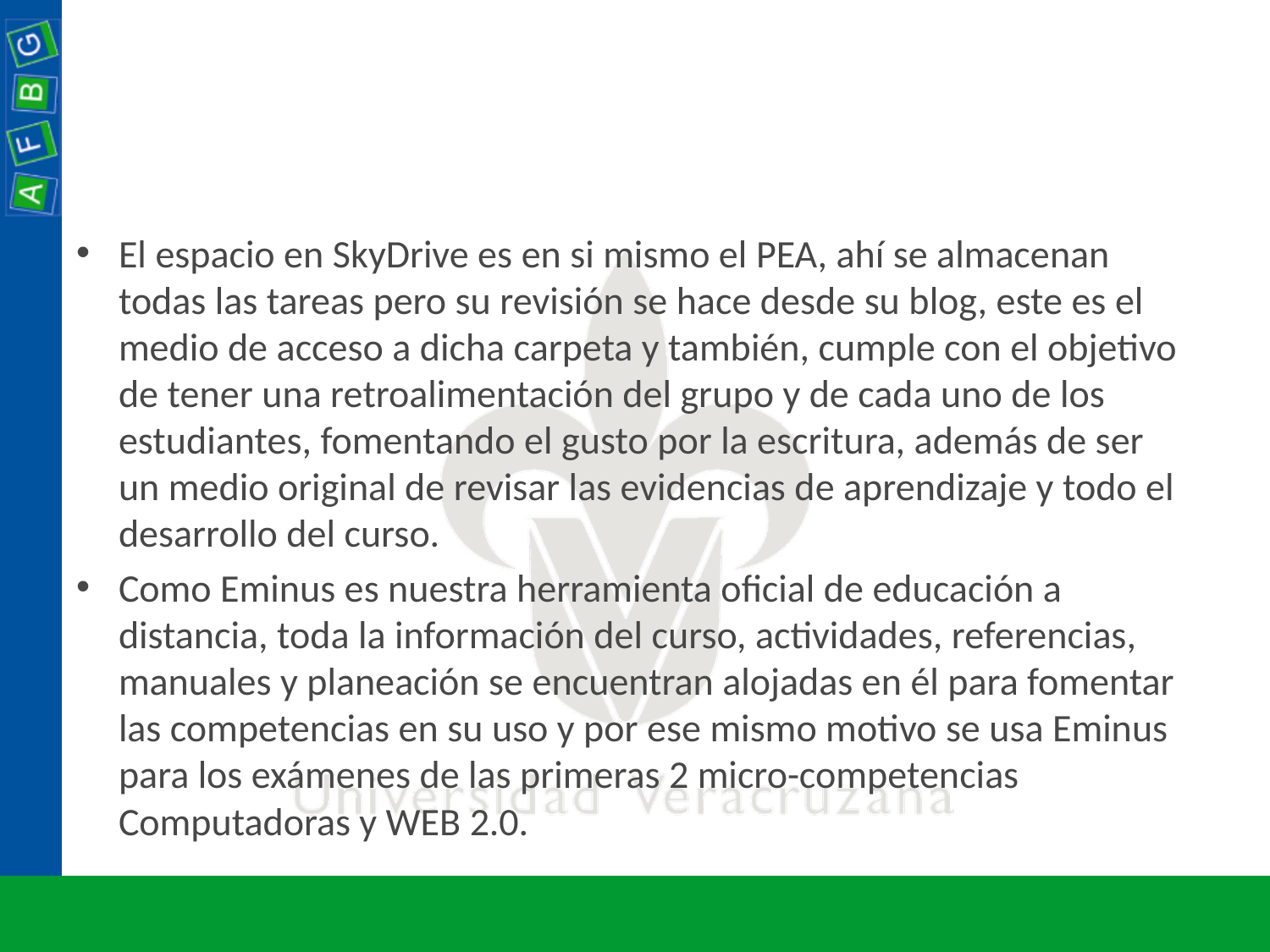

#
El espacio en SkyDrive es en si mismo el PEA, ahí se almacenan todas las tareas pero su revisión se hace desde su blog, este es el medio de acceso a dicha carpeta y también, cumple con el objetivo de tener una retroalimentación del grupo y de cada uno de los estudiantes, fomentando el gusto por la escritura, además de ser un medio original de revisar las evidencias de aprendizaje y todo el desarrollo del curso.
Como Eminus es nuestra herramienta oficial de educación a  distancia, toda la información del curso, actividades, referencias, manuales y planeación se encuentran alojadas en él para fomentar las competencias en su uso y por ese mismo motivo se usa Eminus para los exámenes de las primeras 2 micro-competencias Computadoras y WEB 2.0.